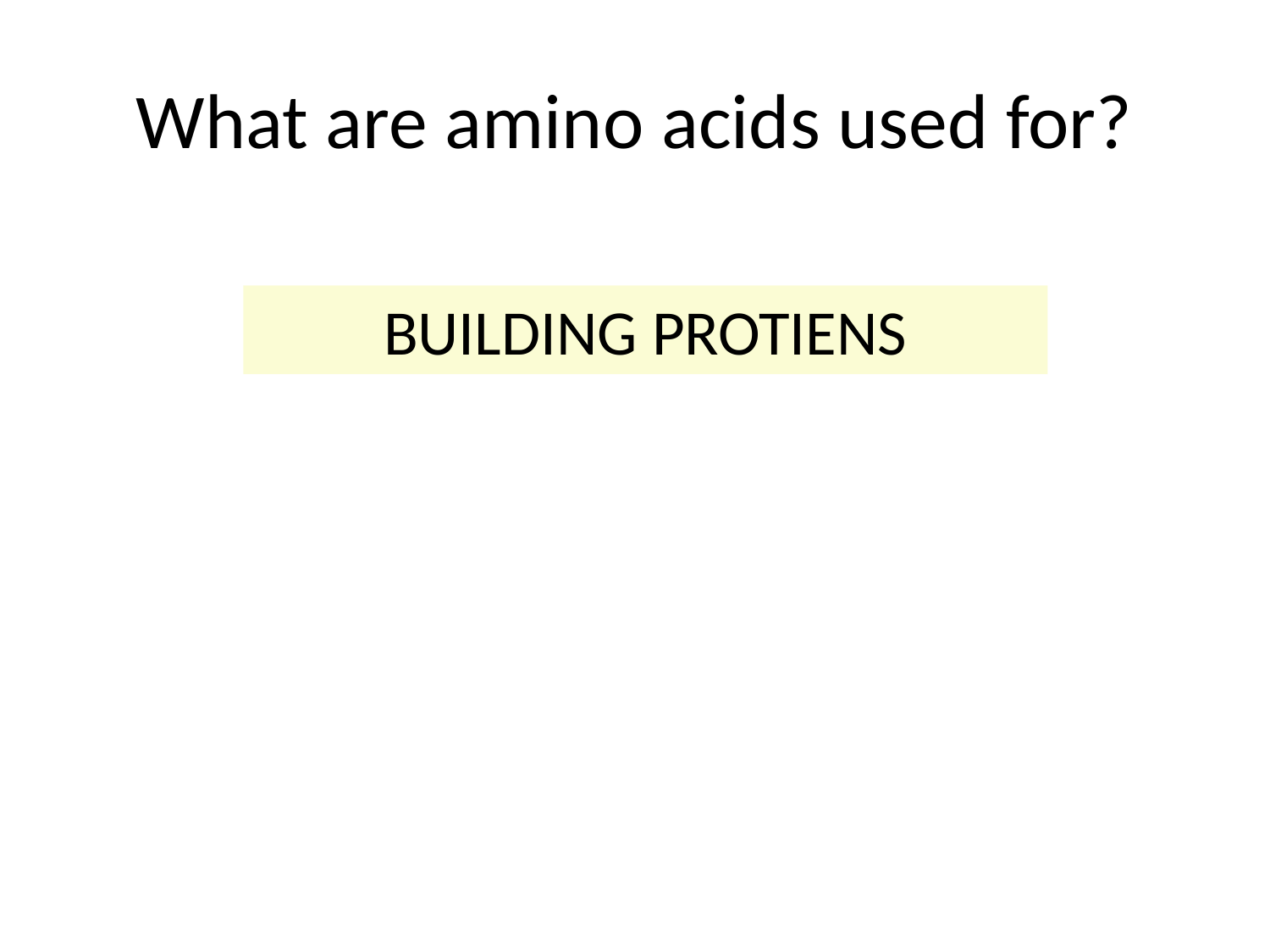

# What are amino acids used for?
BUILDING PROTIENS